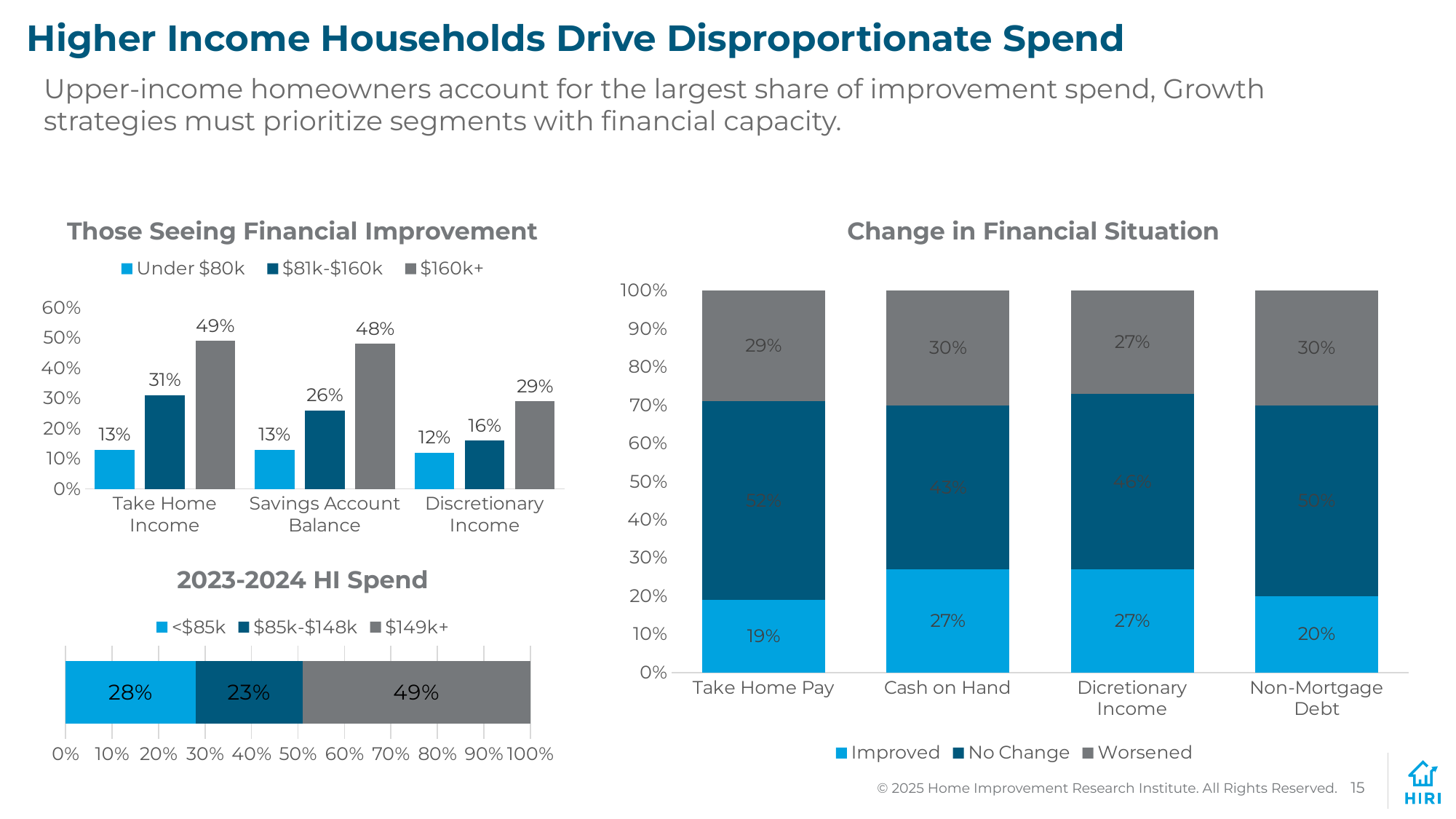

# Higher Income Households Drive Disproportionate Spend
Upper-income homeowners account for the largest share of improvement spend, Growth strategies must prioritize segments with financial capacity.
Those Seeing Financial Improvement
Change in Financial Situation

### Chart

| Category | Under $80k | $81k-$160k | $160k+ |
|---|---|---|---|
| Take Home Income | 0.13 | 0.31 | 0.49 |
| Savings Account Balance | 0.13 | 0.26 | 0.48 |
| Discretionary Income | 0.12 | 0.16 | 0.29 |

### Chart

| Category | Improved | No Change | Worsened |
|---|---|---|---|
| Take Home Pay | 0.19 | 0.52 | 0.29 |
| Cash on Hand | 0.27 | 0.43 | 0.3 |
| Dicretionary Income | 0.27 | 0.46 | 0.26999999999999996 |
| Non-Mortgage Debt | 0.2 | 0.5 | 0.30000000000000004 |
2023-2024 HI Spend

### Chart

| Category | <$85k | $85k-$148k | $149k+ |
|---|---|---|---|
| Category 1 | 0.28 | 0.23 | 0.49 |